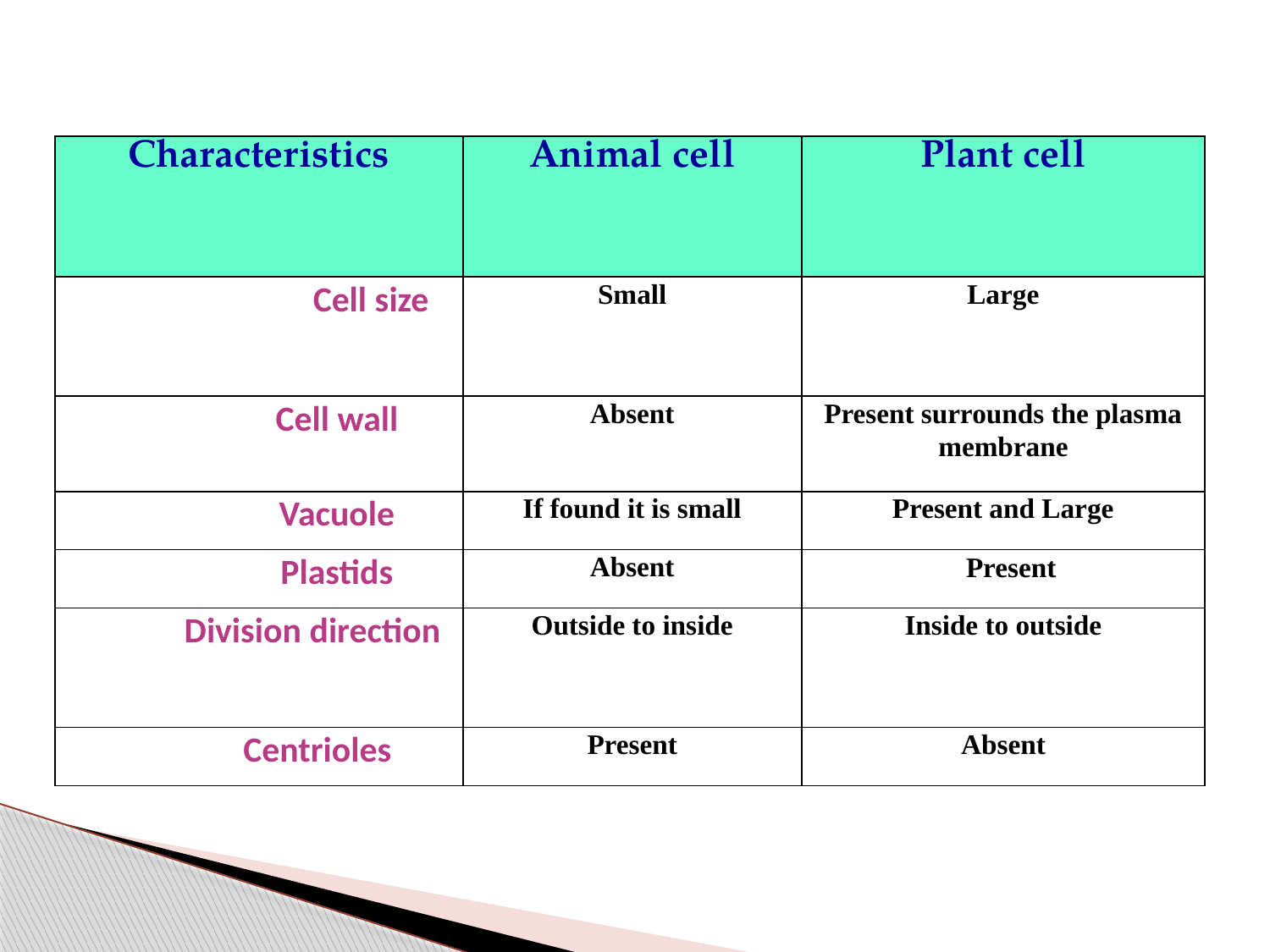

| Characteristics | Animal cell | Plant cell |
| --- | --- | --- |
| Cell size | Small | Large |
| Cell wall | Absent | Present surrounds the plasma membrane |
| Vacuole | If found it is small | Present and Large |
| Plastids | Absent | Present |
| Division direction | Outside to inside | Inside to outside |
| Centrioles | Present | Absent |